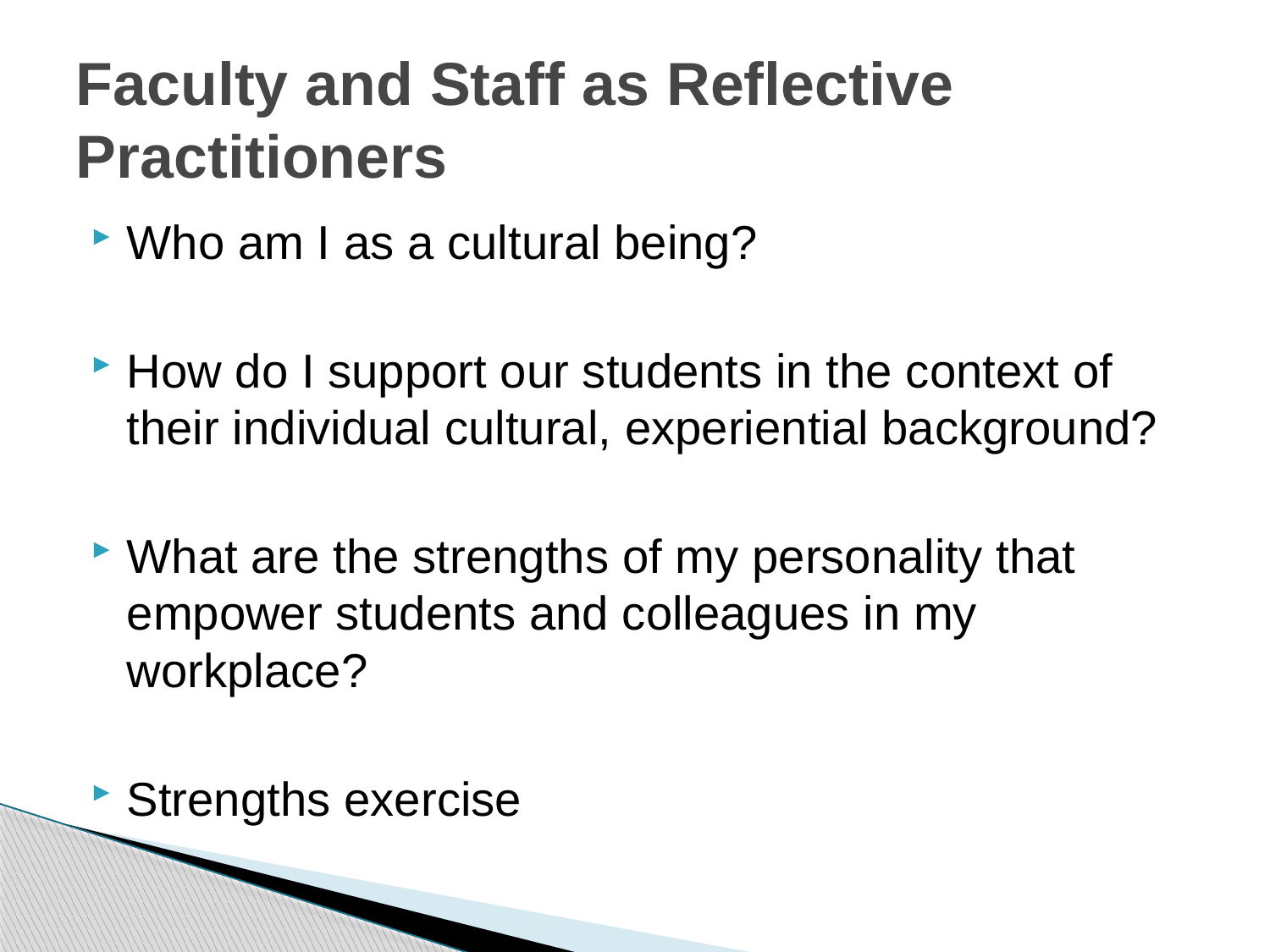

# Faculty and Staff as Reflective Practitioners
Who am I as a cultural being?

How do I support our students in the context of their individual cultural, experiential background?

What are the strengths of my personality that empower students and colleagues in my workplace?

Strengths exercise